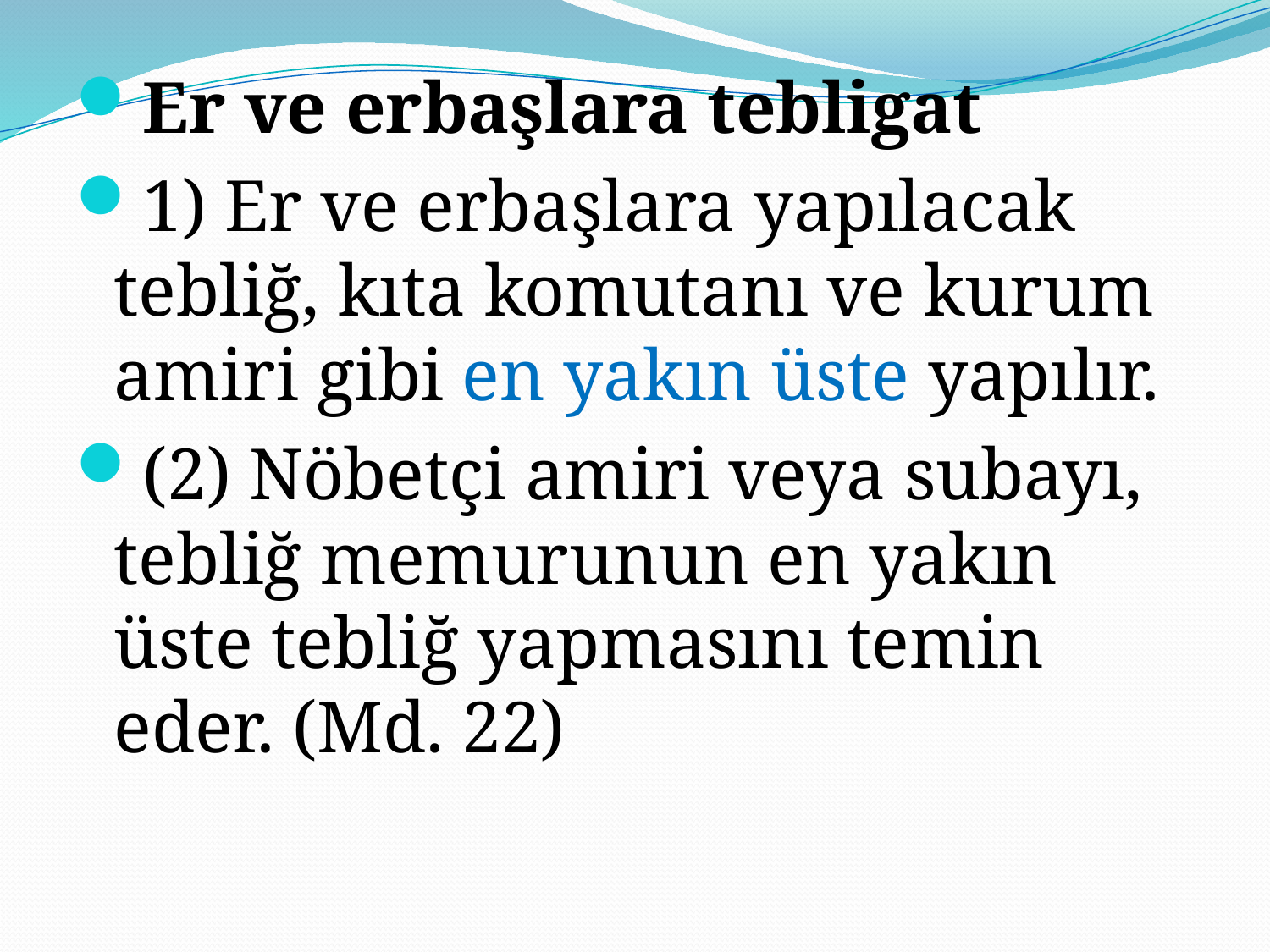

Er ve erbaşlara tebligat
1) Er ve erbaşlara yapılacak tebliğ, kıta komutanı ve kurum amiri gibi en yakın üste yapılır.
(2) Nöbetçi amiri veya subayı, tebliğ memurunun en yakın üste tebliğ yapmasını temin eder. (Md. 22)